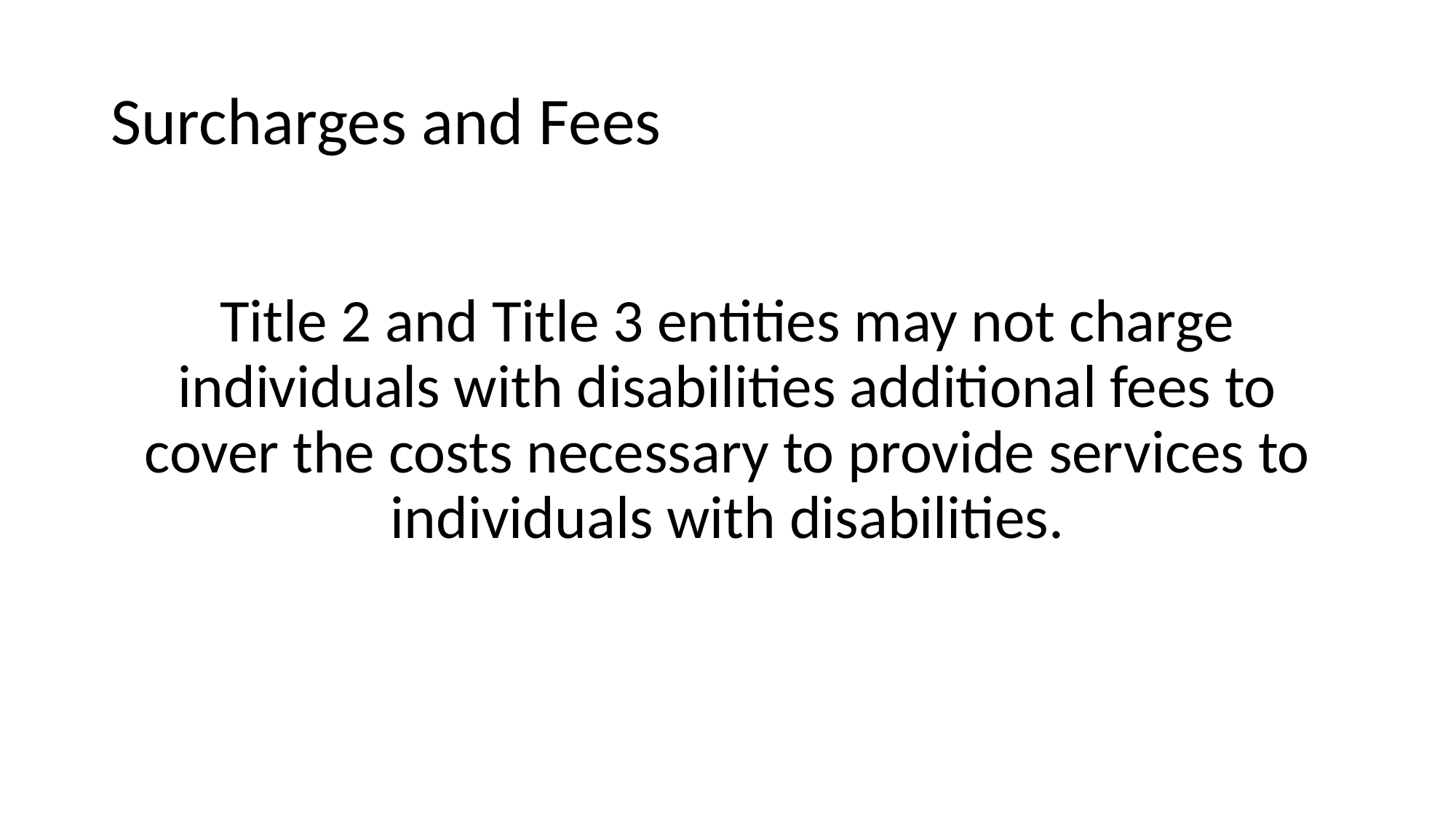

# Surcharges and Fees

Title 2 and Title 3 entities may not charge individuals with disabilities additional fees to cover the costs necessary to provide services to individuals with disabilities.